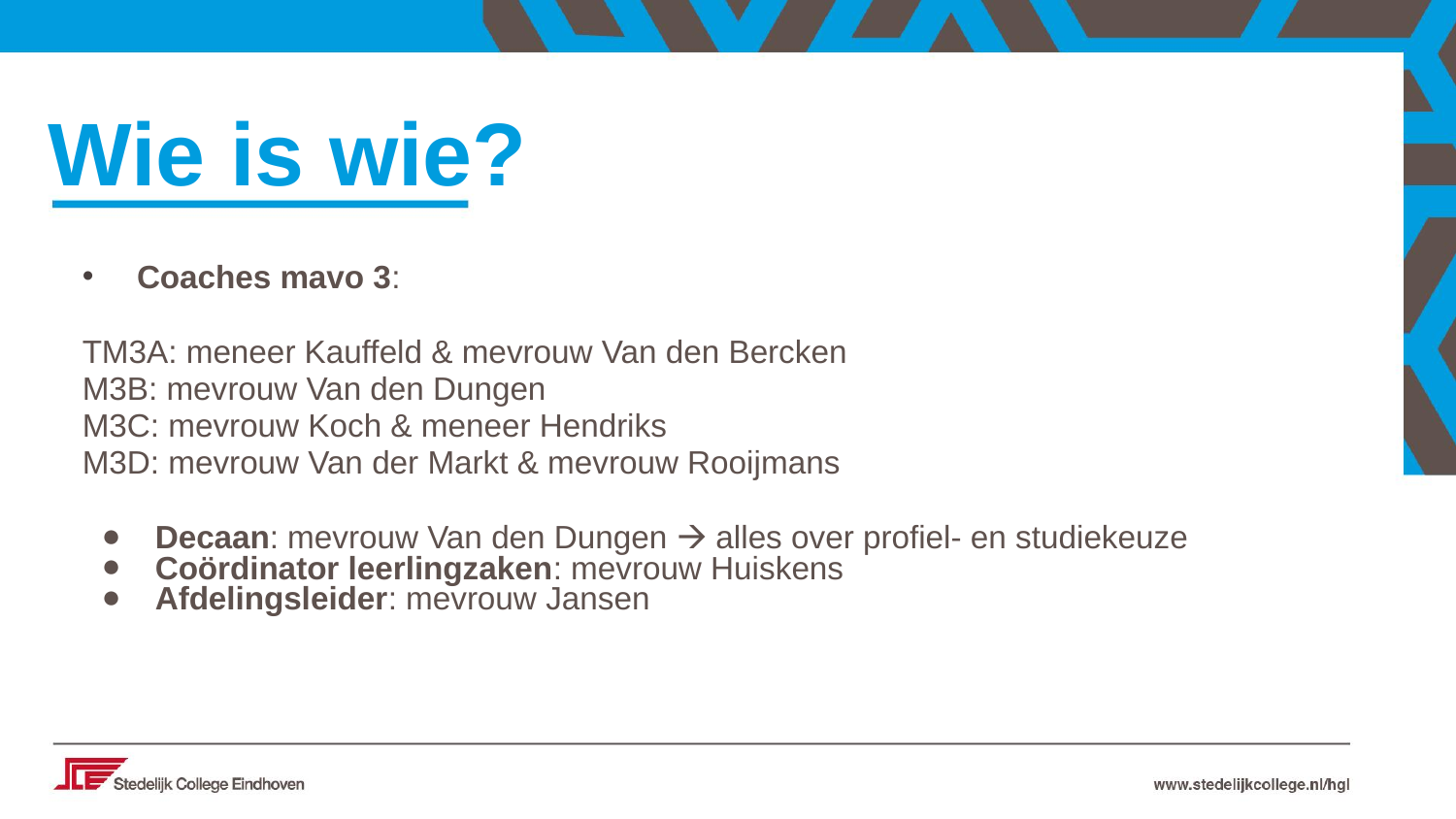

Wie is wie?
Coaches mavo 3:

TM3A: meneer Kauffeld & mevrouw Van den Bercken
M3B: mevrouw Van den Dungen
M3C: mevrouw Koch & meneer Hendriks
M3D: mevrouw Van der Markt & mevrouw Rooijmans

Decaan: mevrouw Van den Dungen 🡪 alles over profiel- en studiekeuze
Coördinator leerlingzaken: mevrouw Huiskens
Afdelingsleider: mevrouw Jansen